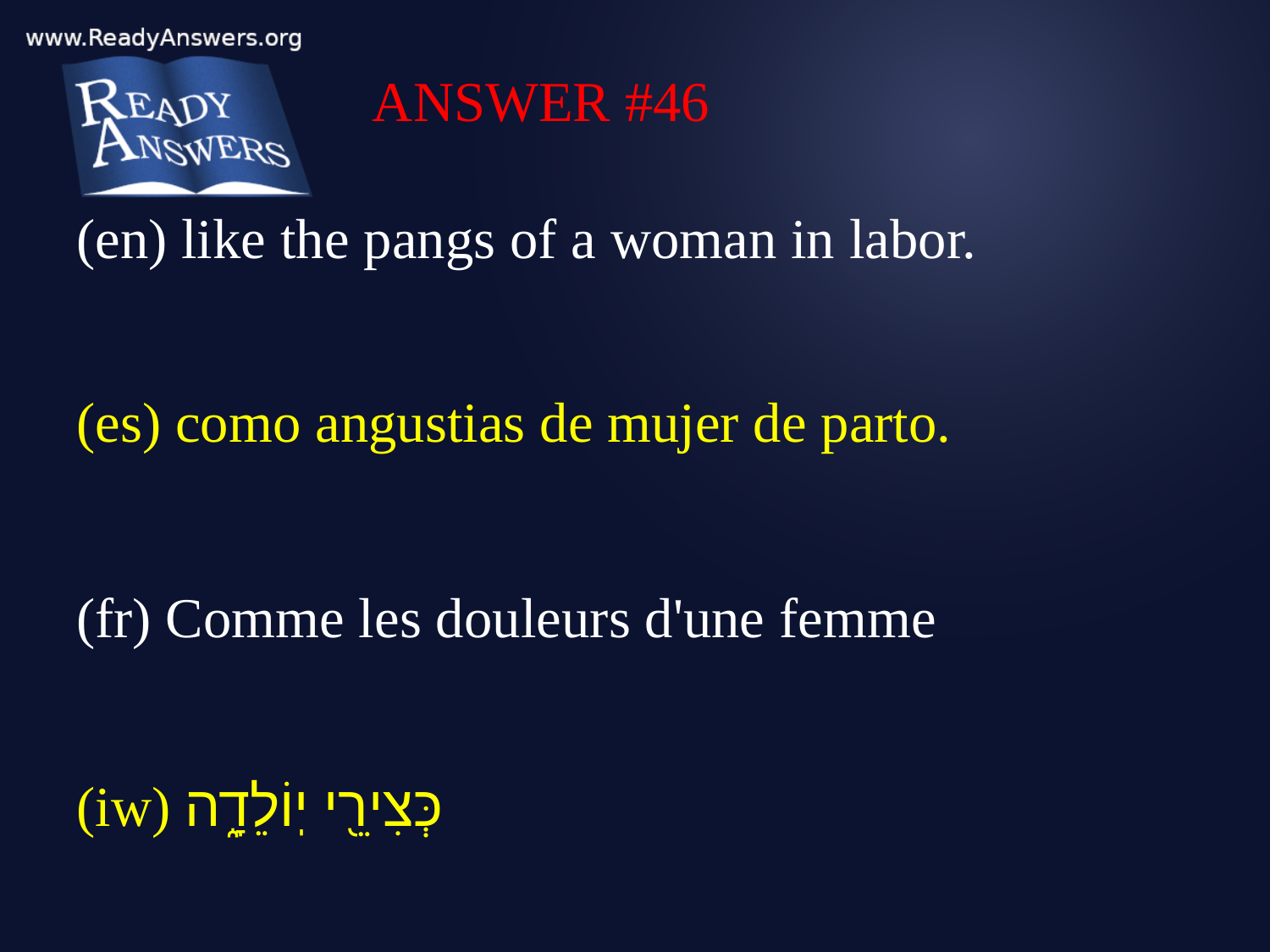

ANSWER #46
(en) like the pangs of a woman in labor.
(es) como angustias de mujer de parto.
(fr) Comme les douleurs d'une femme
(iw) כְּצִירֵ֖י יֽוֹלֵדָ֑ה